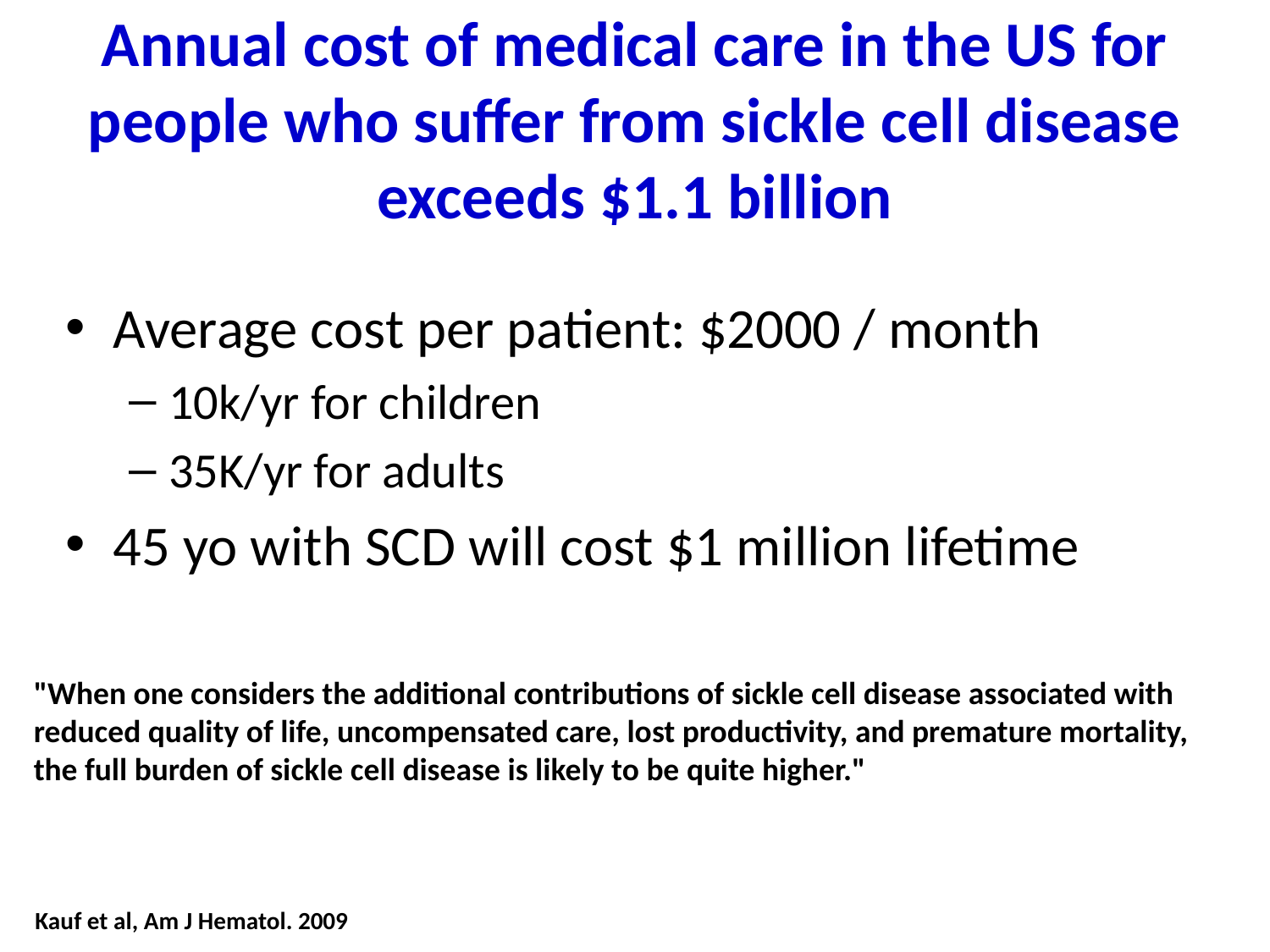

# Annual cost of medical care in the US for people who suffer from sickle cell disease exceeds $1.1 billion
Average cost per patient: $2000 / month
10k/yr for children
35K/yr for adults
45 yo with SCD will cost $1 million lifetime
"When one considers the additional contributions of sickle cell disease associated with
reduced quality of life, uncompensated care, lost productivity, and premature mortality,
the full burden of sickle cell disease is likely to be quite higher."
Kauf et al, Am J Hematol. 2009